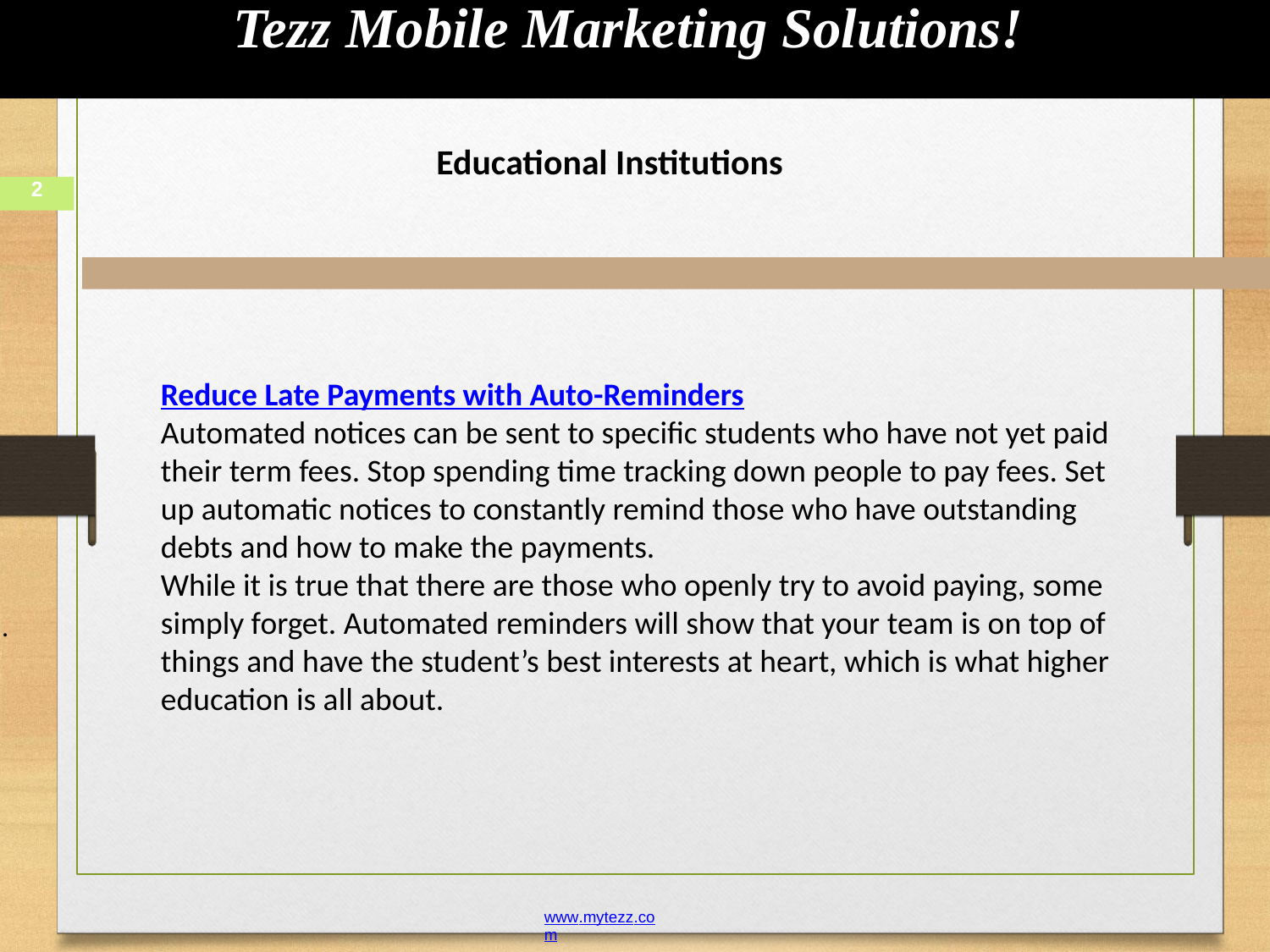

Let’s clarify why marketing for nonprofit organizations often doesn’t get the results you had hoped
for. Some marketing strategies work very well for nonprofit organizations, but many nonprofits use
Educational Institutions
Tezz Mobile Marketing Solutions!

Educational Institutions

Educational Institutions

2

Reduce Late Payments with Auto-Reminders
Automated notices can be sent to specific students who have not yet paid their term fees. Stop spending time tracking down people to pay fees. Set up automatic notices to constantly remind those who have outstanding debts and how to make the payments.
While it is true that there are those who openly try to avoid paying, some simply forget. Automated reminders will show that your team is on top of things and have the student’s best interests at heart, which is what higher education is all about.

.
www.mytezz.com